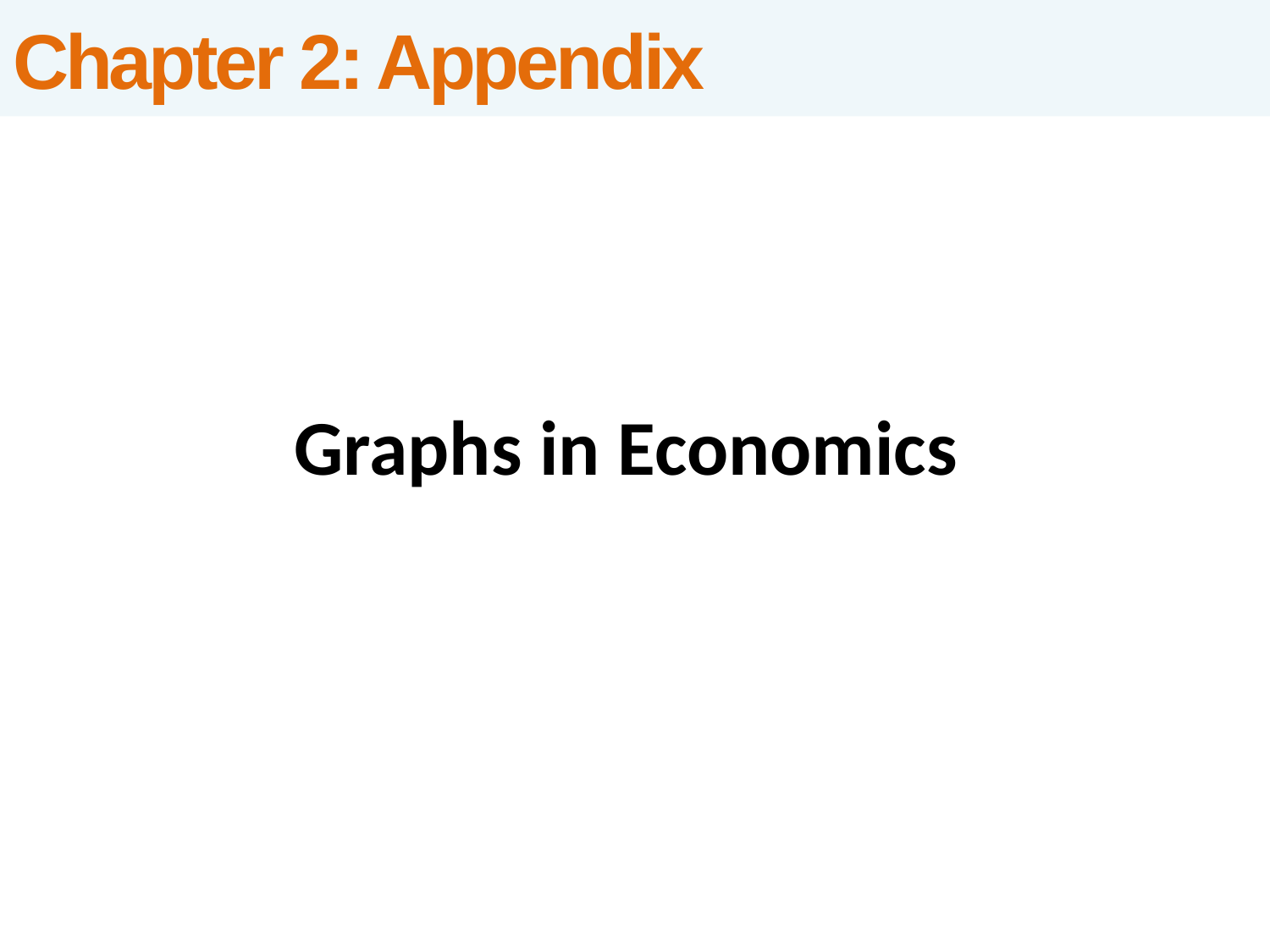

# Chapter 2: Appendix
Graphs in Economics